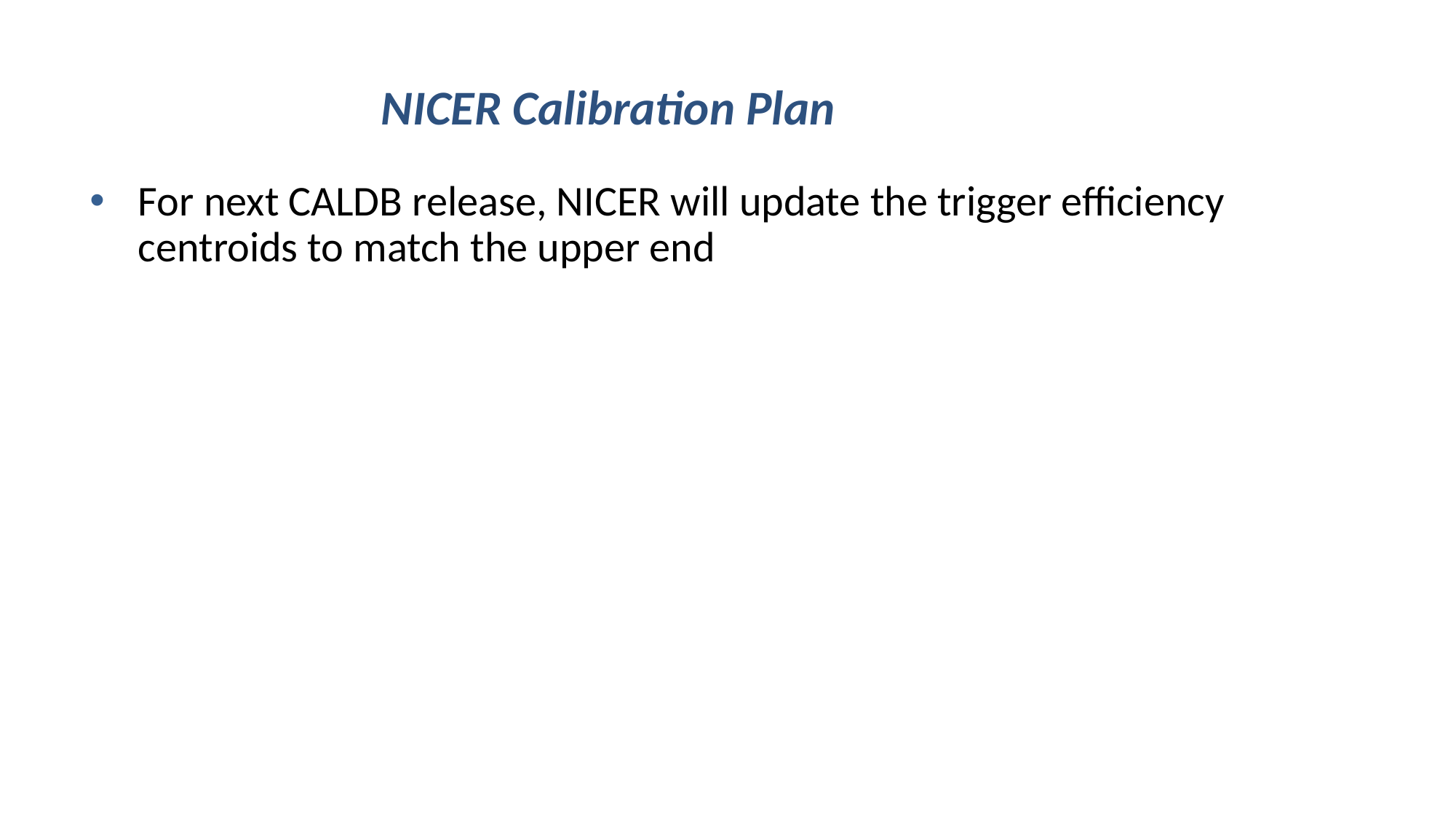

# NICER Calibration Plan
For next CALDB release, NICER will update the trigger efficiency centroids to match the upper end